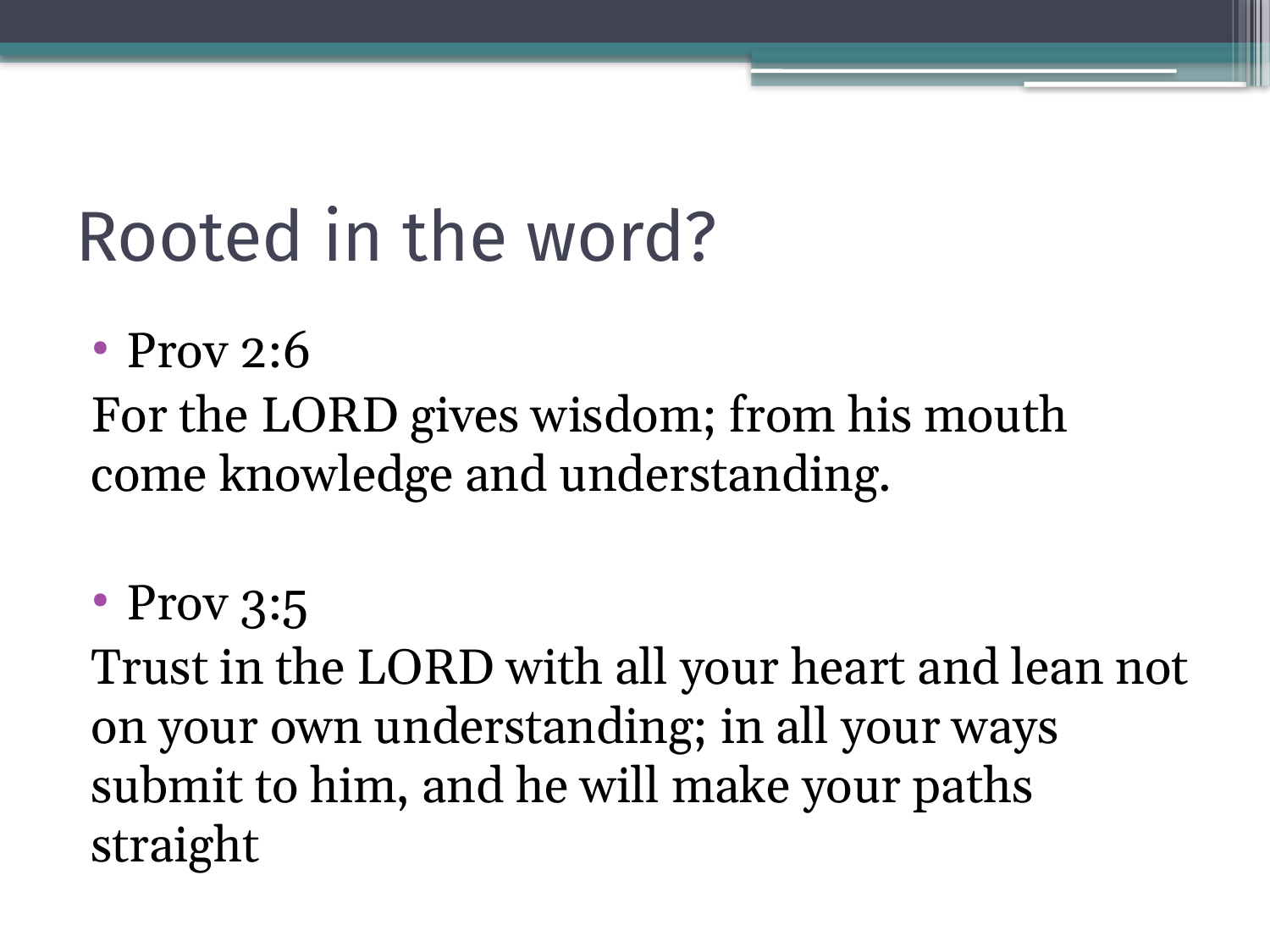

# Rooted in the word?
Prov 2:6
For the LORD gives wisdom; from his mouth come knowledge and understanding.

Prov 3:5
Trust in the LORD with all your heart and lean not on your own understanding; in all your ways submit to him, and he will make your paths straight